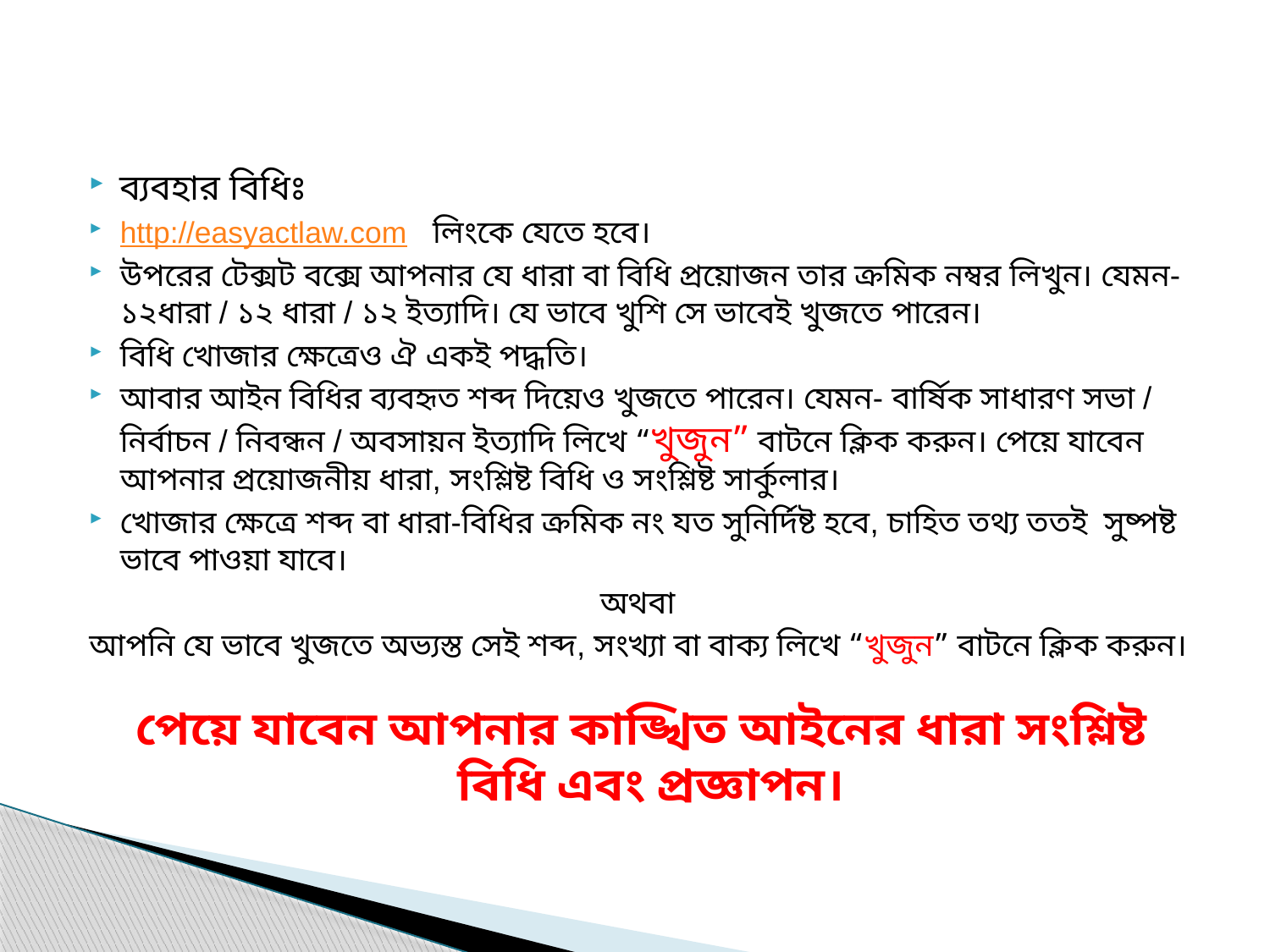

#
ব্যবহার বিধিঃ
http://easyactlaw.com   লিংকে যেতে হবে।
উপরের টেক্সট বক্সে আপনার যে ধারা বা বিধি প্রয়োজন তার ক্রমিক নম্বর লিখুন। যেমন- ১২ধারা / ১২ ধারা / ১২ ইত্যাদি। যে ভাবে খুশি সে ভাবেই খুজতে পারেন।
বিধি খোজার ক্ষেত্রেও ঐ একই পদ্ধতি।
আবার আইন বিধির ব্যবহৃত শব্দ দিয়েও খুজতে পারেন। যেমন- বার্ষিক সাধারণ সভা /  নির্বাচন / নিবন্ধন / অবসায়ন ইত্যাদি লিখে “খুজুন” বাটনে ক্লিক করুন। পেয়ে যাবেন আপনার প্রয়োজনীয় ধারা, সংশ্লিষ্ট বিধি ও সংশ্লিষ্ট সার্কুলার।
খোজার ক্ষেত্রে শব্দ বা ধারা-বিধির ক্রমিক নং যত সুনির্দিষ্ট হবে, চাহিত তথ্য ততই  সুষ্পষ্ট ভাবে পাওয়া যাবে।
অথবা
আপনি যে ভাবে খুজতে অভ্যস্ত সেই শব্দ, সংখ্যা বা বাক্য লিখে “খুজুন” বাটনে ক্লিক করুন।

পেয়ে যাবেন আপনার কাঙ্খিত আইনের ধারা সংশ্লিষ্ট বিধি এবং প্রজ্ঞাপন।